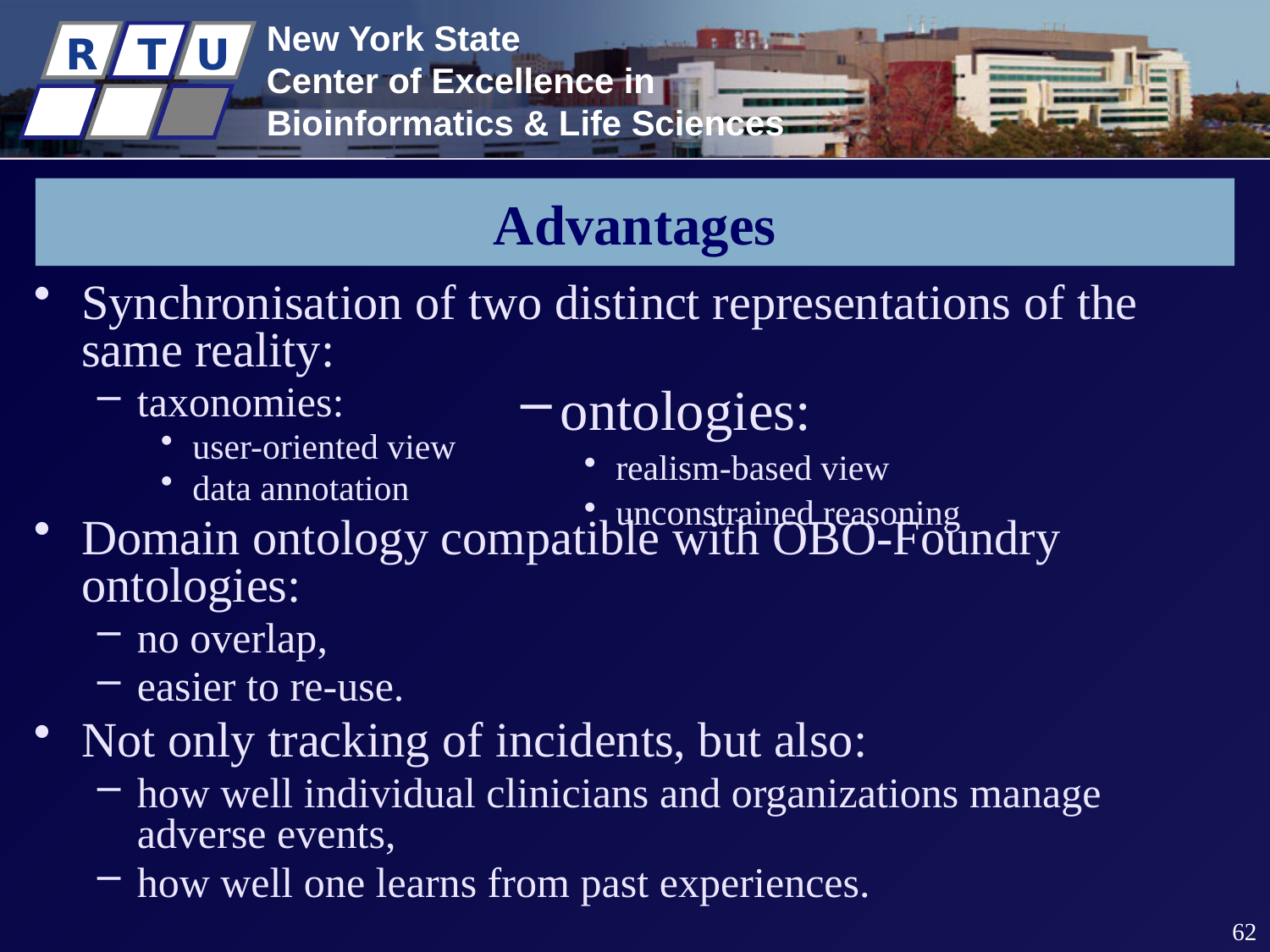

# Advantages
Synchronisation of two distinct representations of the same reality:
taxonomies:
user-oriented view
data annotation
Domain ontology compatible with OBO-Foundry ontologies:
no overlap,
easier to re-use.
Not only tracking of incidents, but also:
how well individual clinicians and organizations manage adverse events,
how well one learns from past experiences.
ontologies:
realism-based view
unconstrained reasoning
62